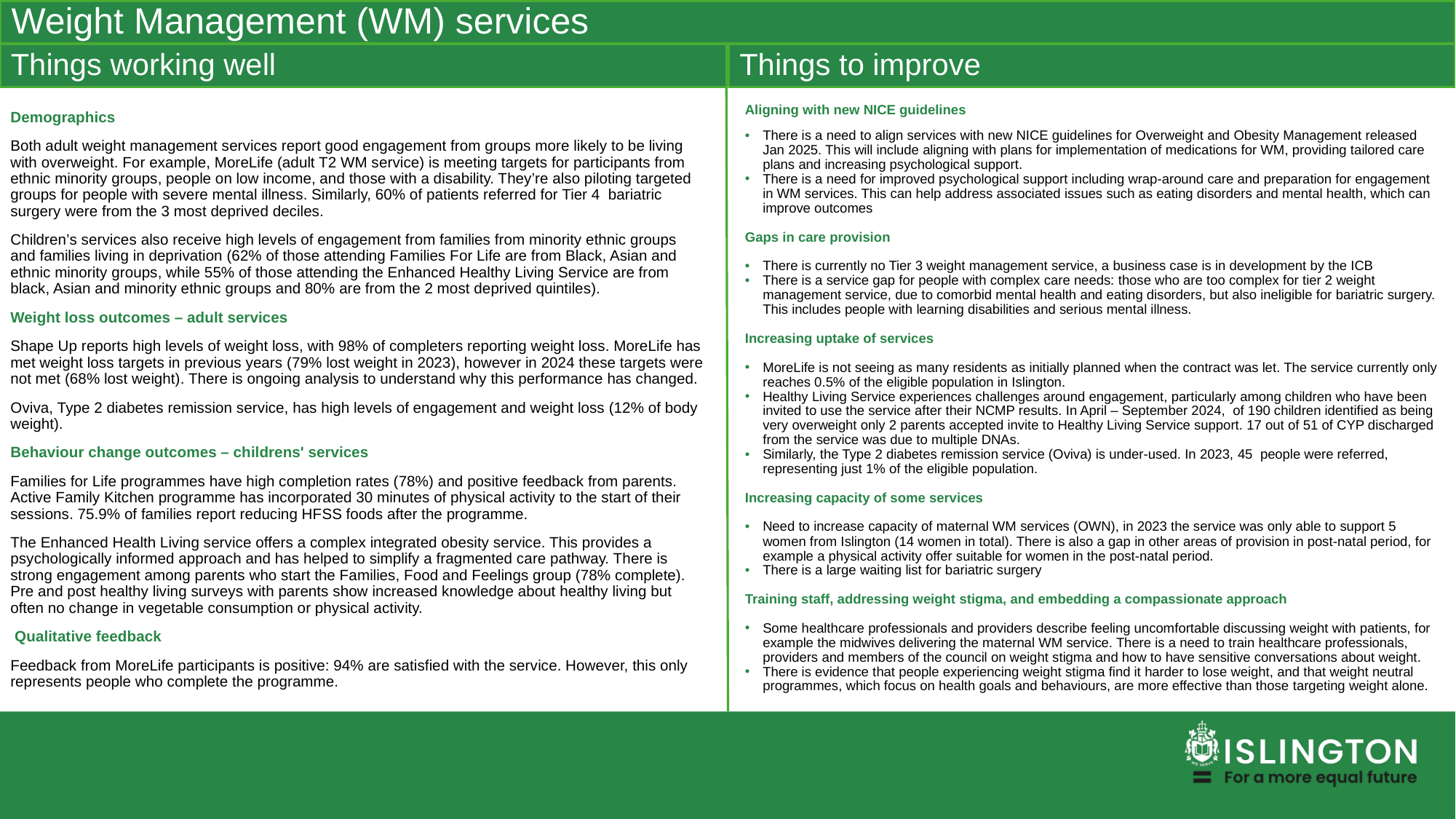

Weight Management (WM) services
Things working well
Things to improve
Aligning with new NICE guidelines
There is a need to align services with new NICE guidelines for Overweight and Obesity Management released Jan 2025. This will include aligning with plans for implementation of medications for WM, providing tailored care plans and increasing psychological support.
There is a need for improved psychological support including wrap-around care and preparation for engagement in WM services. This can help address associated issues such as eating disorders and mental health, which can improve outcomes

Gaps in care provision

There is currently no Tier 3 weight management service, a business case is in development by the ICB
There is a service gap for people with complex care needs: those who are too complex for tier 2 weight management service, due to comorbid mental health and eating disorders, but also ineligible for bariatric surgery. This includes people with learning disabilities and serious mental illness.

Increasing uptake of services

MoreLife is not seeing as many residents as initially planned when the contract was let. The service currently only reaches 0.5% of the eligible population in Islington.
Healthy Living Service experiences challenges around engagement, particularly among children who have been invited to use the service after their NCMP results. In April – September 2024,  of 190 children identified as being very overweight only 2 parents accepted invite to Healthy Living Service support. 17 out of 51 of CYP discharged from the service was due to multiple DNAs.
Similarly, the Type 2 diabetes remission service (Oviva) is under-used. In 2023, 45  people were referred, representing just 1% of the eligible population.

Increasing capacity of some services

Need to increase capacity of maternal WM services (OWN), in 2023 the service was only able to support 5 women from Islington (14 women in total). There is also a gap in other areas of provision in post-natal period, for example a physical activity offer suitable for women in the post-natal period.
There is a large waiting list for bariatric surgery

Training staff, addressing weight stigma, and embedding a compassionate approach

Some healthcare professionals and providers describe feeling uncomfortable discussing weight with patients, for example the midwives delivering the maternal WM service. There is a need to train healthcare professionals, providers and members of the council on weight stigma and how to have sensitive conversations about weight.
There is evidence that people experiencing weight stigma find it harder to lose weight, and that weight neutral programmes, which focus on health goals and behaviours, are more effective than those targeting weight alone.
Demographics
Both adult weight management services report good engagement from groups more likely to be living with overweight. For example, MoreLife (adult T2 WM service) is meeting targets for participants from ethnic minority groups, people on low income, and those with a disability. They’re also piloting targeted groups for people with severe mental illness. Similarly, 60% of patients referred for Tier 4  bariatric surgery were from the 3 most deprived deciles.
Children’s services also receive high levels of engagement from families from minority ethnic groups and families living in deprivation (62% of those attending Families For Life are from Black, Asian and ethnic minority groups, while 55% of those attending the Enhanced Healthy Living Service are from black, Asian and minority ethnic groups and 80% are from the 2 most deprived quintiles).
Weight loss outcomes – adult services
Shape Up reports high levels of weight loss, with 98% of completers reporting weight loss. MoreLife has met weight loss targets in previous years (79% lost weight in 2023), however in 2024 these targets were not met (68% lost weight). There is ongoing analysis to understand why this performance has changed.
Oviva, Type 2 diabetes remission service, has high levels of engagement and weight loss (12% of body weight).
Behaviour change outcomes – childrens' services
Families for Life programmes have high completion rates (78%) and positive feedback from parents. Active Family Kitchen programme has incorporated 30 minutes of physical activity to the start of their sessions. 75.9% of families report reducing HFSS foods after the programme.
The Enhanced Health Living service offers a complex integrated obesity service. This provides a psychologically informed approach and has helped to simplify a fragmented care pathway. There is strong engagement among parents who start the Families, Food and Feelings group (78% complete). Pre and post healthy living surveys with parents show increased knowledge about healthy living but often no change in vegetable consumption or physical activity.
 Qualitative feedback
Feedback from MoreLife participants is positive: 94% are satisfied with the service. However, this only represents people who complete the programme.